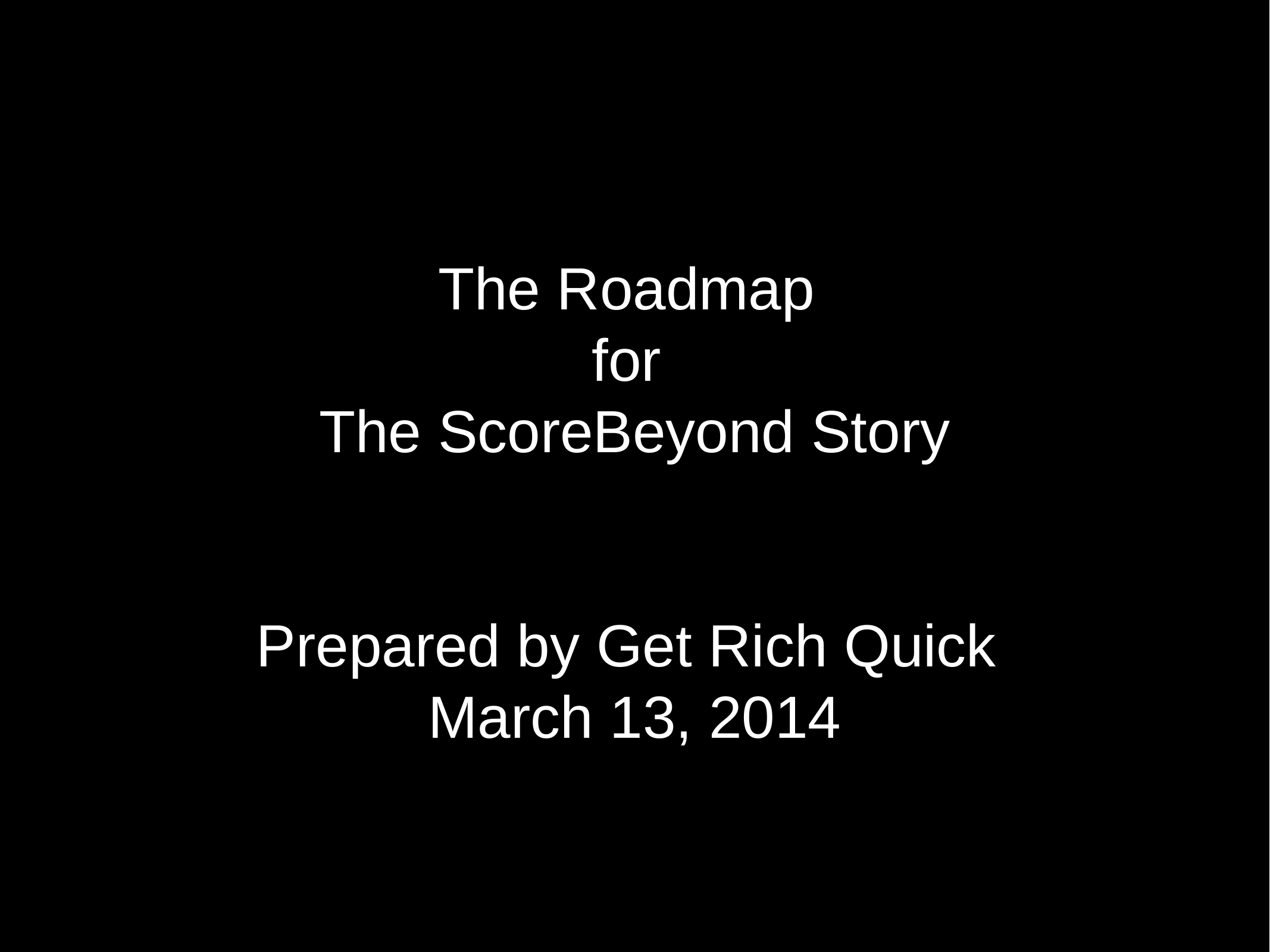

The Roadmap
for
The ScoreBeyond Story

Prepared by Get Rich Quick
March 13, 2014